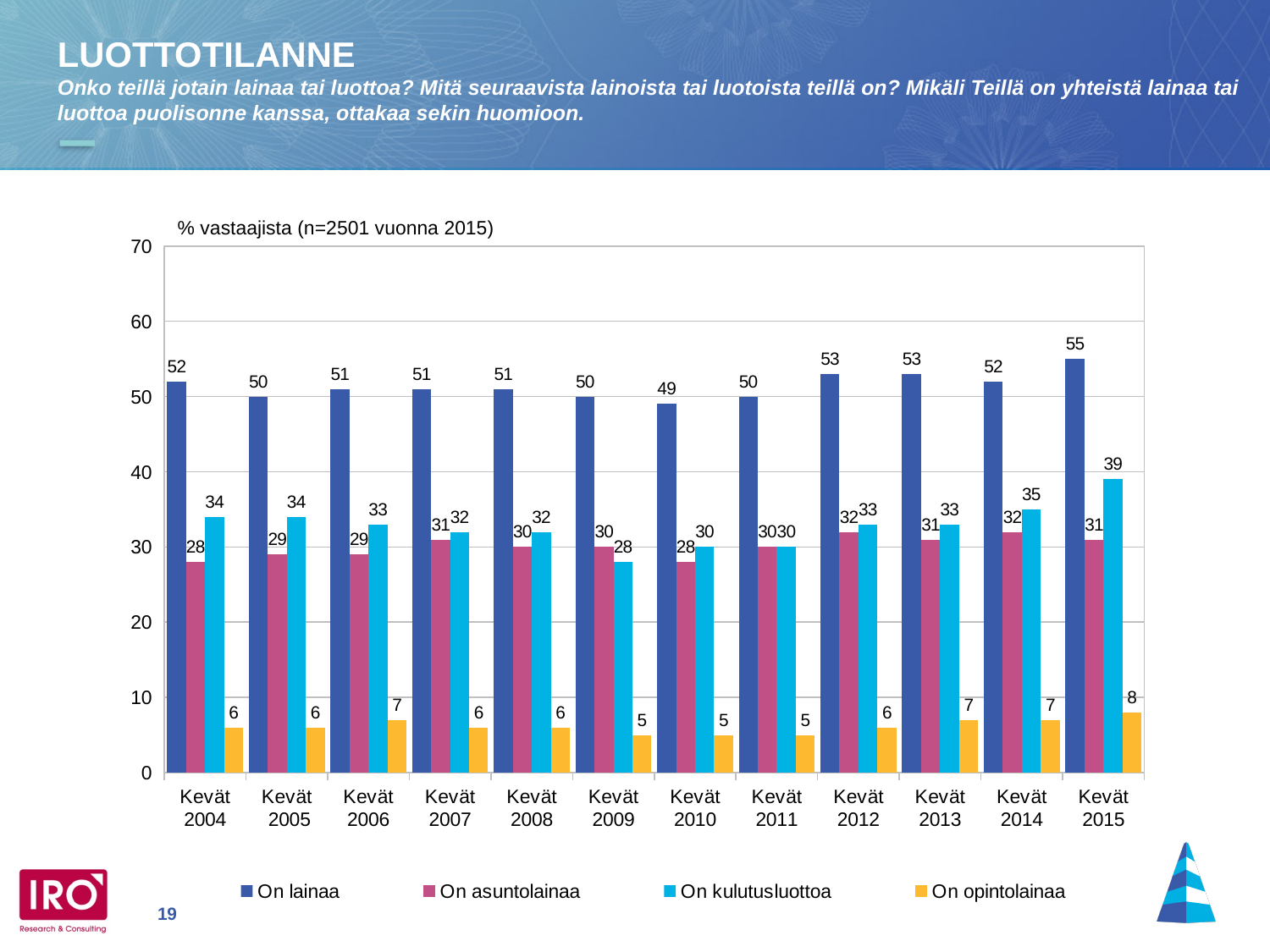

LUOTTOTILANNE
Onko teillä jotain lainaa tai luottoa? Mitä seuraavista lainoista tai luotoista teillä on? Mikäli Teillä on yhteistä lainaa tai luottoa puolisonne kanssa, ottakaa sekin huomioon.
% vastaajista (n=2501 vuonna 2015)

### Chart

| Category | On lainaa | On asuntolainaa | On kulutusluottoa | On opintolainaa |
|---|---|---|---|---|
| Kevät
2004 | 52.0 | 28.0 | 34.0 | 6.0 |
| Kevät
 2005 | 50.0 | 29.0 | 34.0 | 6.0 |
| Kevät
2006 | 51.0 | 29.0 | 33.0 | 7.0 |
| Kevät 2007 | 51.0 | 31.0 | 32.0 | 6.0 |
| Kevät 2008 | 51.0 | 30.0 | 32.0 | 6.0 |
| Kevät 2009 | 50.0 | 30.0 | 28.0 | 5.0 |
| Kevät 2010 | 49.0 | 28.0 | 30.0 | 5.0 |
| Kevät 2011 | 50.0 | 30.0 | 30.0 | 5.0 |
| Kevät 2012 | 53.0 | 32.0 | 33.0 | 6.0 |
| Kevät 2013 | 53.0 | 31.0 | 33.0 | 7.0 |
| Kevät 2014 | 52.0 | 32.0 | 35.0 | 7.0 |
| Kevät 2015 | 55.0 | 31.0 | 39.0 | 8.0 |